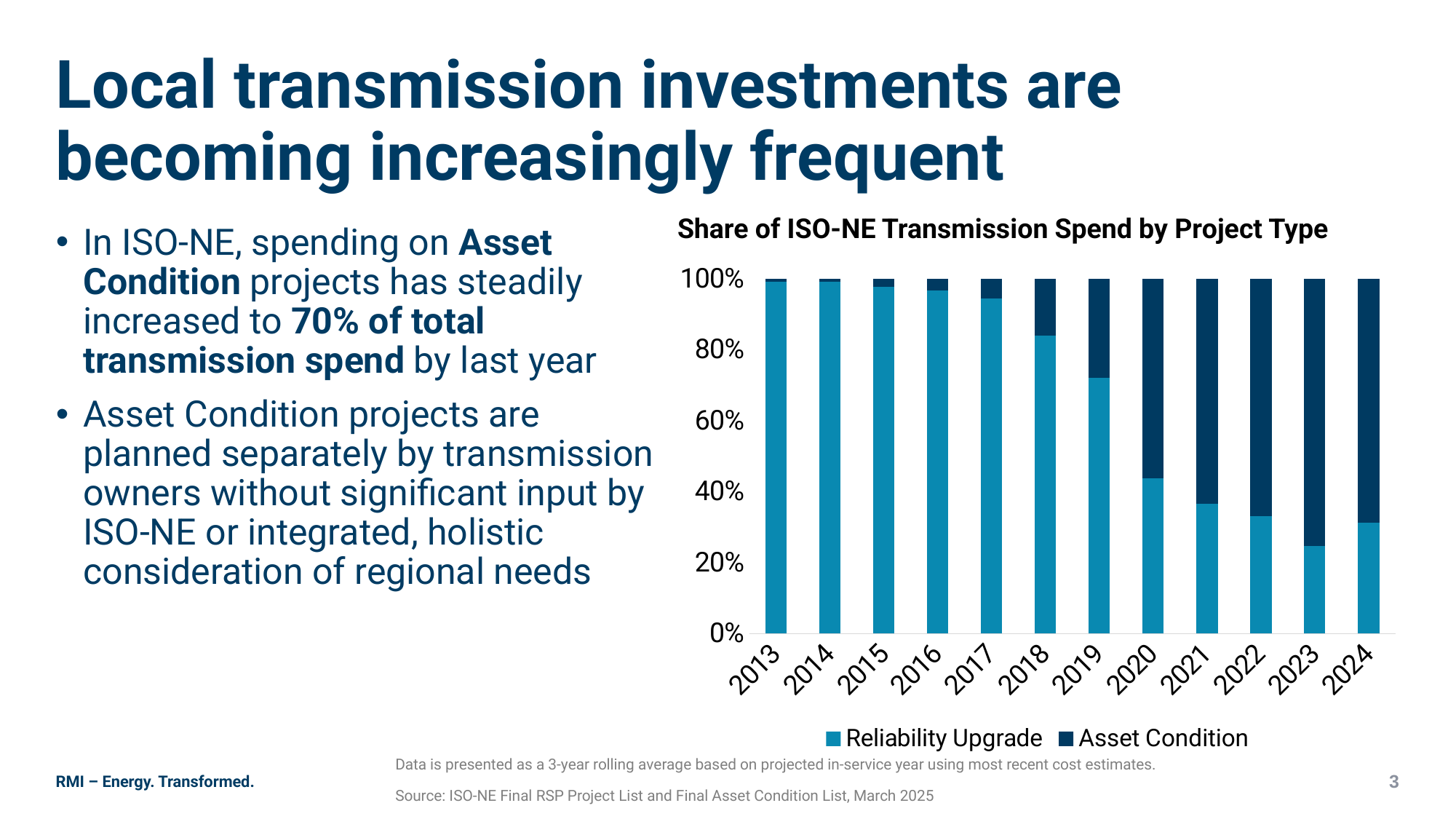

# Local transmission investments are becoming increasingly frequent
Share of ISO-NE Transmission Spend by Project Type
In ISO-NE, spending on Asset Condition projects has steadily increased to 70% of total transmission spend by last year
Asset Condition projects are planned separately by transmission owners without significant input by ISO-NE or integrated, holistic consideration of regional needs

### Chart

| Category |  |  |
|---|---|---|
| 2013 | 0.9908227717965871 | 0.009177228203412918 |
| 2014 | 0.9908176222462018 | 0.009182377753798201 |
| 2015 | 0.9771012273494957 | 0.02289877265050437 |
| 2016 | 0.9669855613825691 | 0.033014438617430863 |
| 2017 | 0.9439466721661236 | 0.056053327833876385 |
| 2018 | 0.8392736257129384 | 0.16072637428706166 |
| 2019 | 0.719550795038228 | 0.2804492049617719 |
| 2020 | 0.4383926029626011 | 0.5616073970373989 |
| 2021 | 0.3665148173094297 | 0.6334851826905703 |
| 2022 | 0.3298729824831081 | 0.6701270175168919 |
| 2023 | 0.24730278446766749 | 0.7526972155323326 |
| 2024 | 0.31288840146348484 | 0.6871115985365152 |
Data is presented as a 3-year rolling average based on projected in-service year using most recent cost estimates.
Source: ISO-NE Final RSP Project List and Final Asset Condition List, March 2025
3